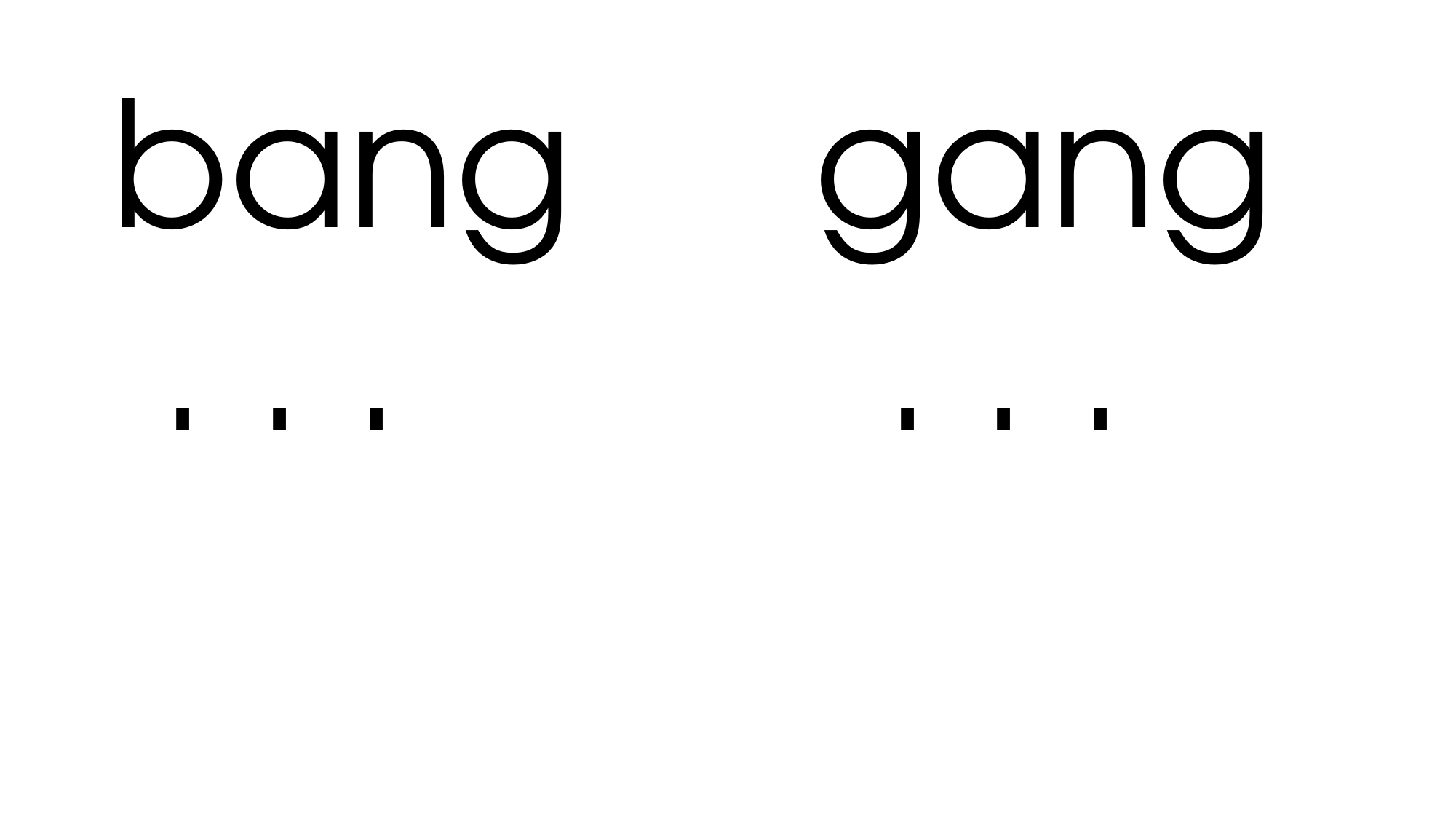

bang     gang
 . . .          . . .